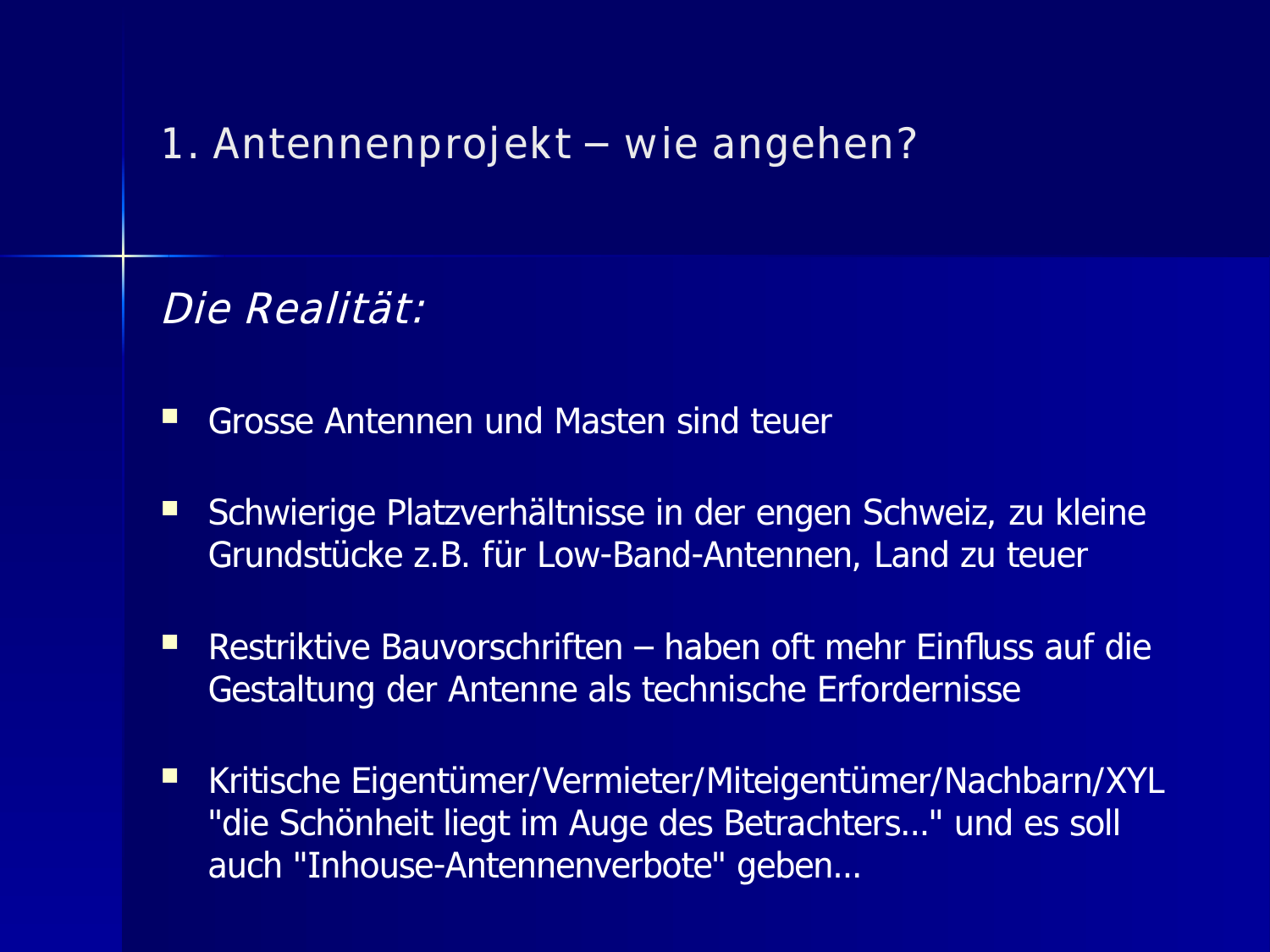

1. Antennenprojekt – wie angehen?
Die Realität:

Grosse Antennen und Masten sind teuer
Schwierige Platzverhältnisse in der engen Schweiz, zu kleine Grundstücke z.B. für Low-Band-Antennen, Land zu teuer
Restriktive Bauvorschriften – haben oft mehr Einfluss auf die Gestaltung der Antenne als technische Erfordernisse
Kritische Eigentümer/Vermieter/Miteigentümer/Nachbarn/XYL "die Schönheit liegt im Auge des Betrachters…" und es soll auch "Inhouse-Antennenverbote" geben…